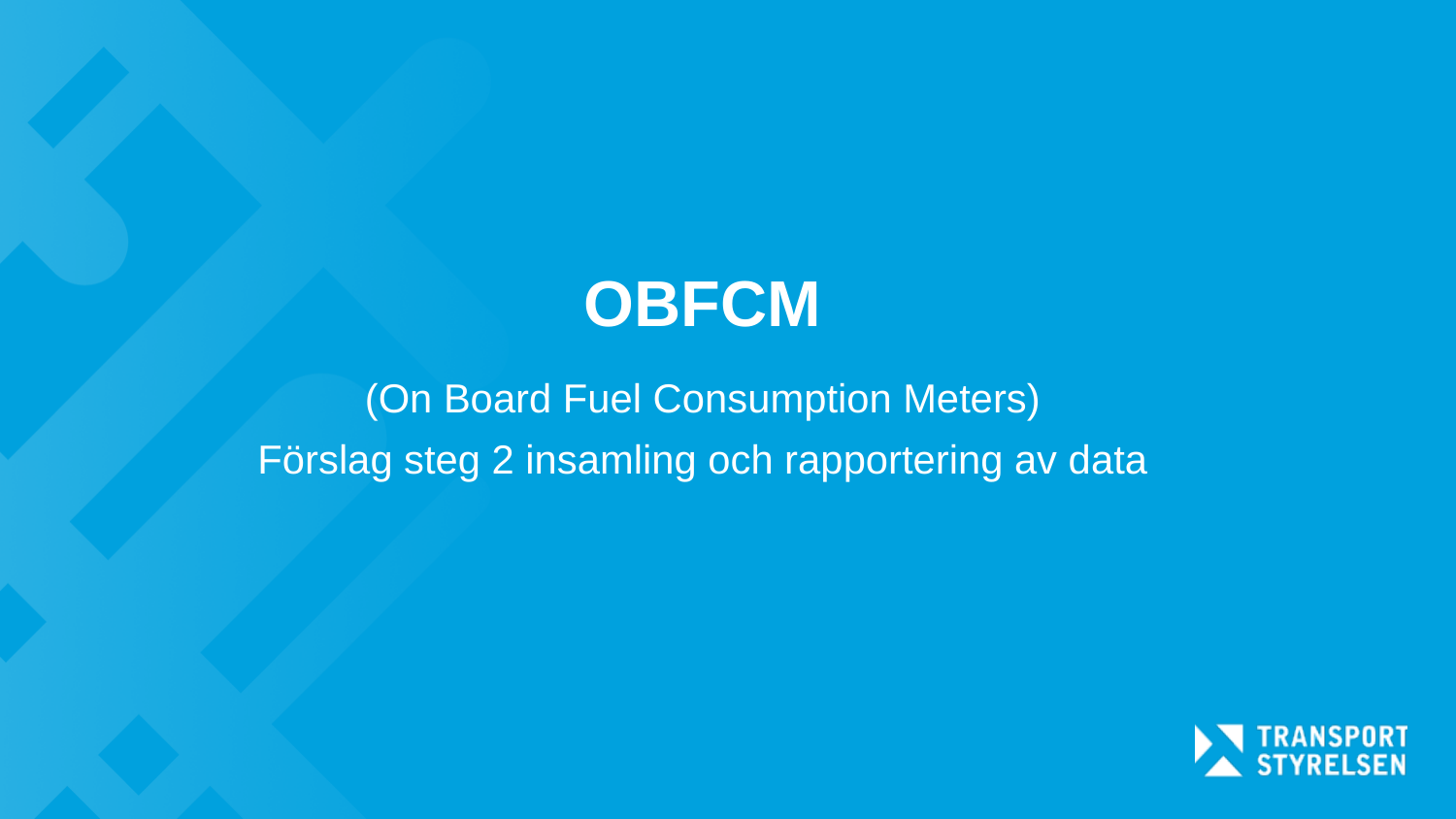

# OBFCM
(On Board Fuel Consumption Meters)
Förslag steg 2 insamling och rapportering av data